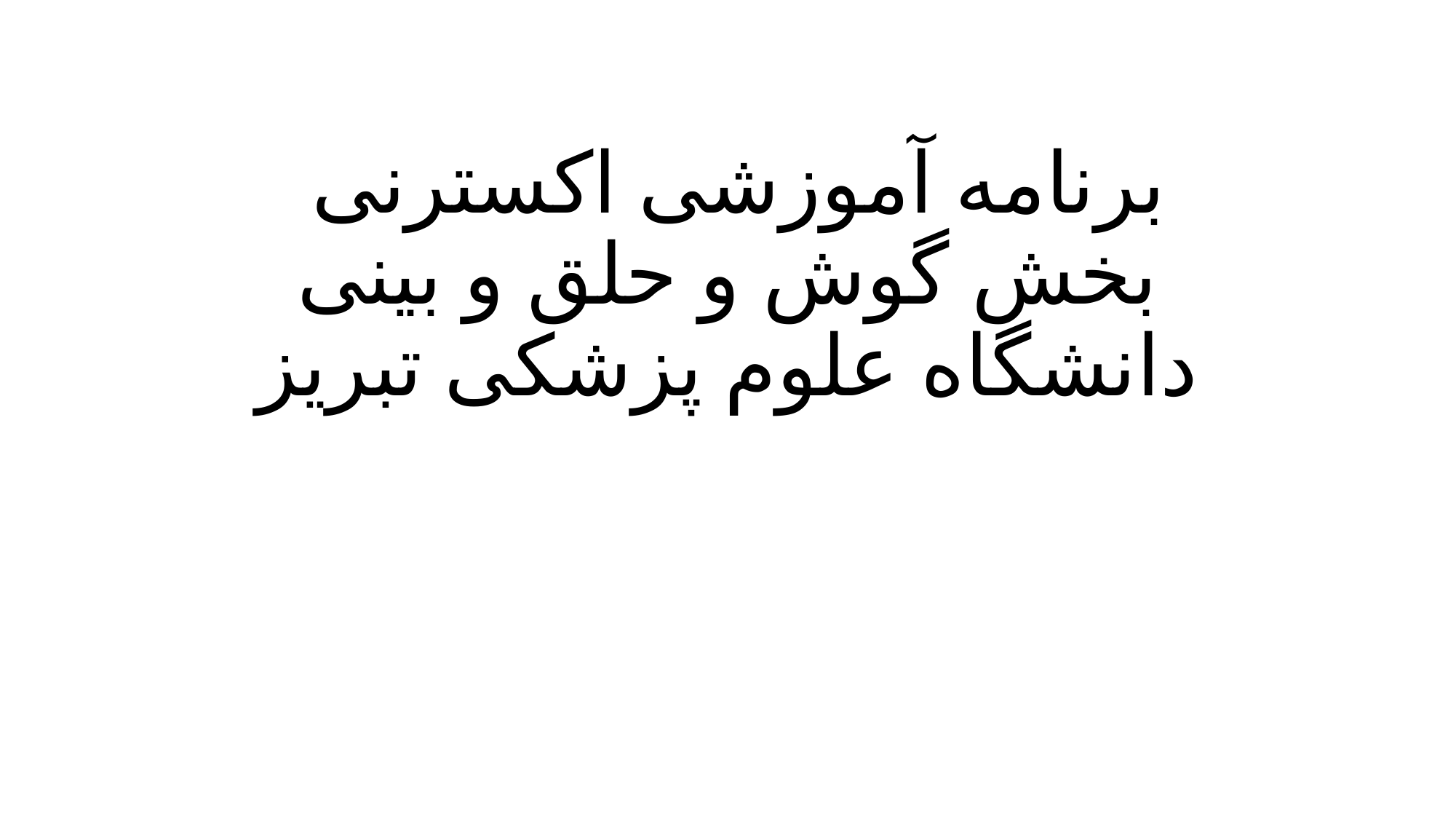

# برنامه آموزشی اکسترنی بخش گوش و حلق و بینی دانشگاه علوم پزشکی تبریز